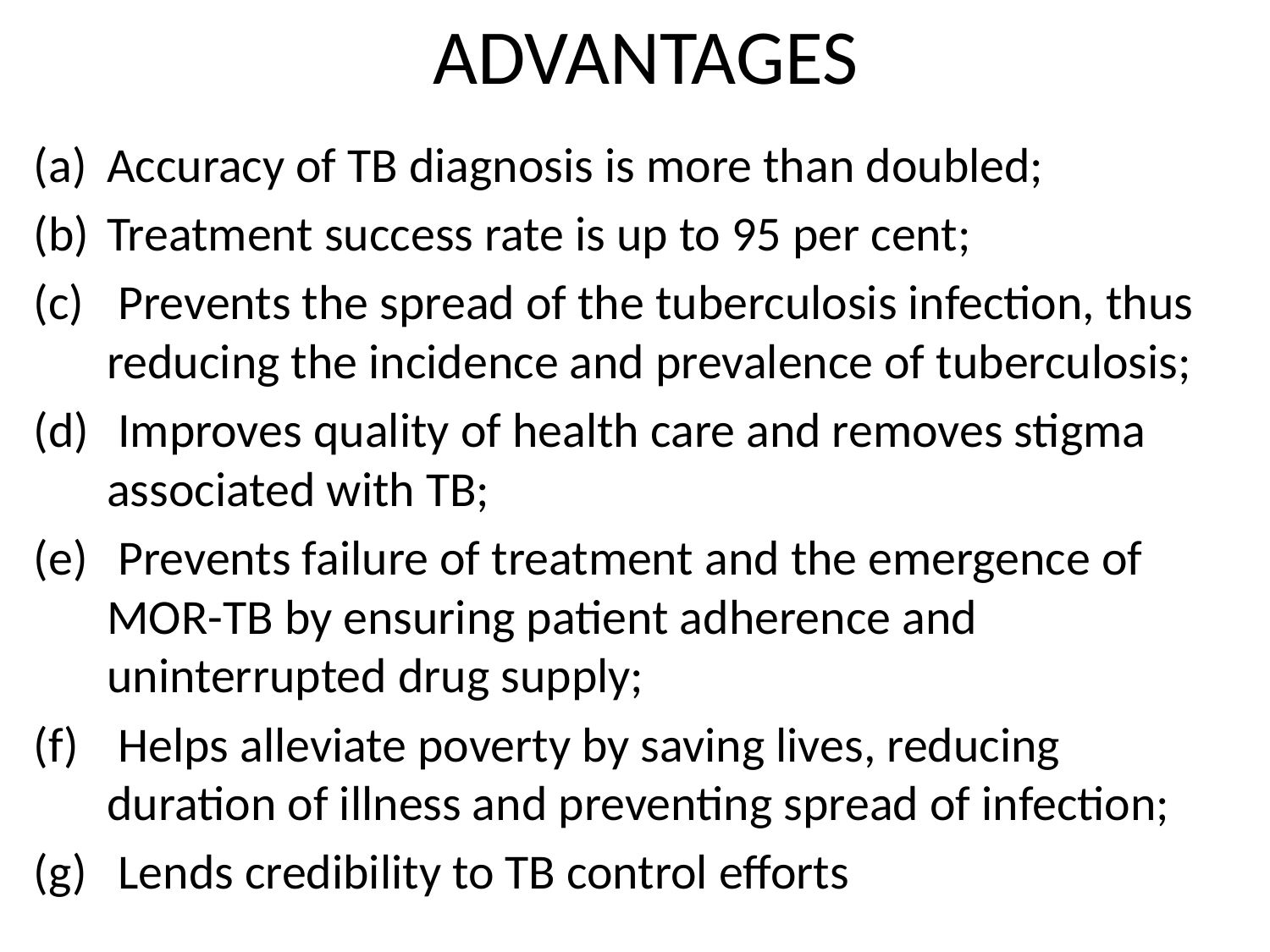

# ADVANTAGES
Accuracy of TB diagnosis is more than doubled;
Treatment success rate is up to 95 per cent;
 Prevents the spread of the tuberculosis infection, thus reducing the incidence and prevalence of tuberculosis;
 Improves quality of health care and removes stigma associated with TB;
 Prevents failure of treatment and the emergence of MOR-TB by ensuring patient adherence and uninterrupted drug supply;
 Helps alleviate poverty by saving lives, reducing duration of illness and preventing spread of infection;
 Lends credibility to TB control efforts